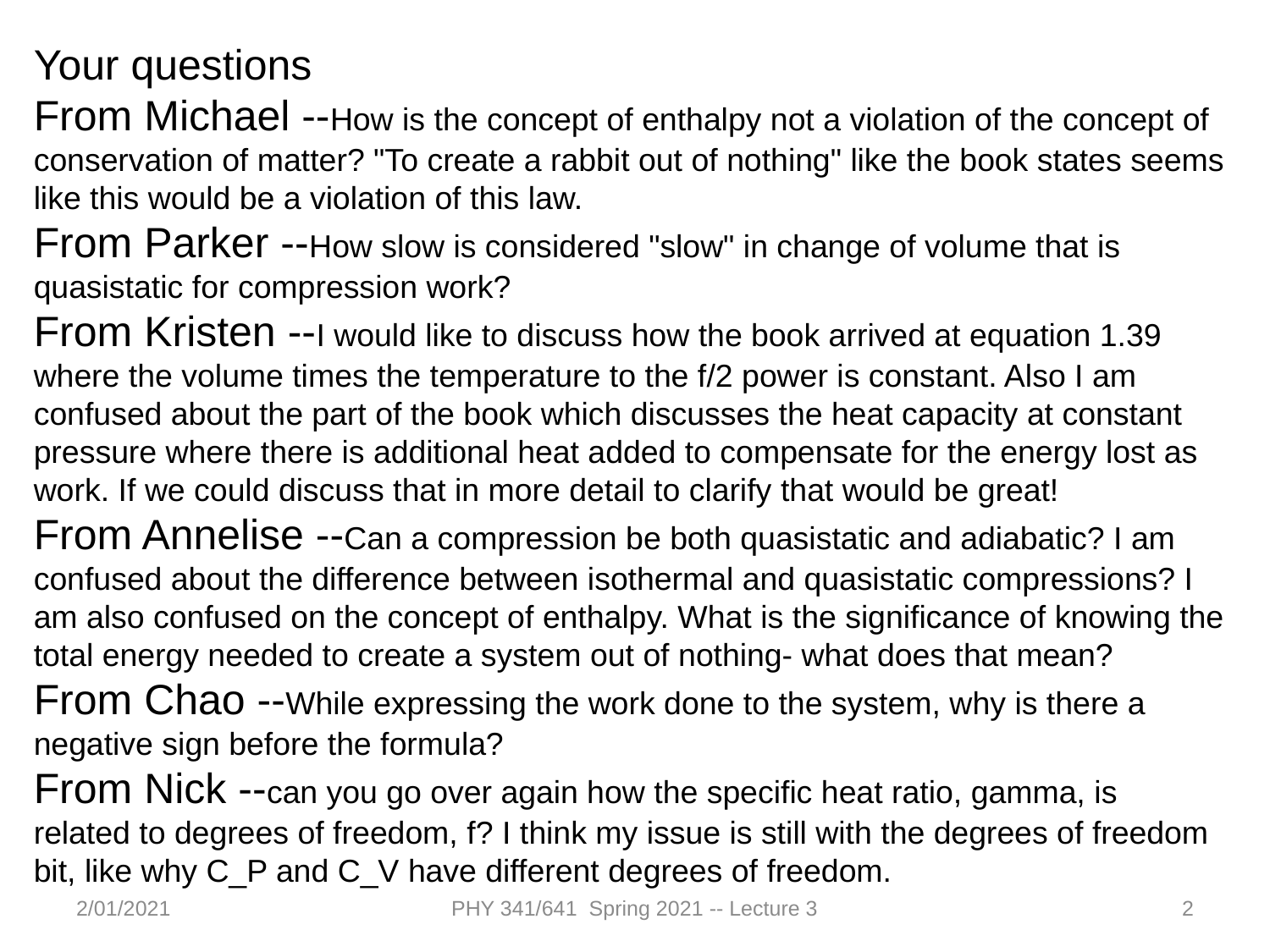

Your questions
From Michael --How is the concept of enthalpy not a violation of the concept of conservation of matter? "To create a rabbit out of nothing" like the book states seems like this would be a violation of this law.
From Parker --How slow is considered "slow" in change of volume that is quasistatic for compression work?
From Kristen --I would like to discuss how the book arrived at equation 1.39 where the volume times the temperature to the f/2 power is constant. Also I am confused about the part of the book which discusses the heat capacity at constant pressure where there is additional heat added to compensate for the energy lost as work. If we could discuss that in more detail to clarify that would be great!
From Annelise --Can a compression be both quasistatic and adiabatic? I am confused about the difference between isothermal and quasistatic compressions? I am also confused on the concept of enthalpy. What is the significance of knowing the total energy needed to create a system out of nothing- what does that mean?
From Chao --While expressing the work done to the system, why is there a negative sign before the formula?
From Nick --can you go over again how the specific heat ratio, gamma, is related to degrees of freedom, f? I think my issue is still with the degrees of freedom bit, like why C_P and C_V have different degrees of freedom.

2/01/2021
PHY 341/641  Spring 2021 -- Lecture 3
2